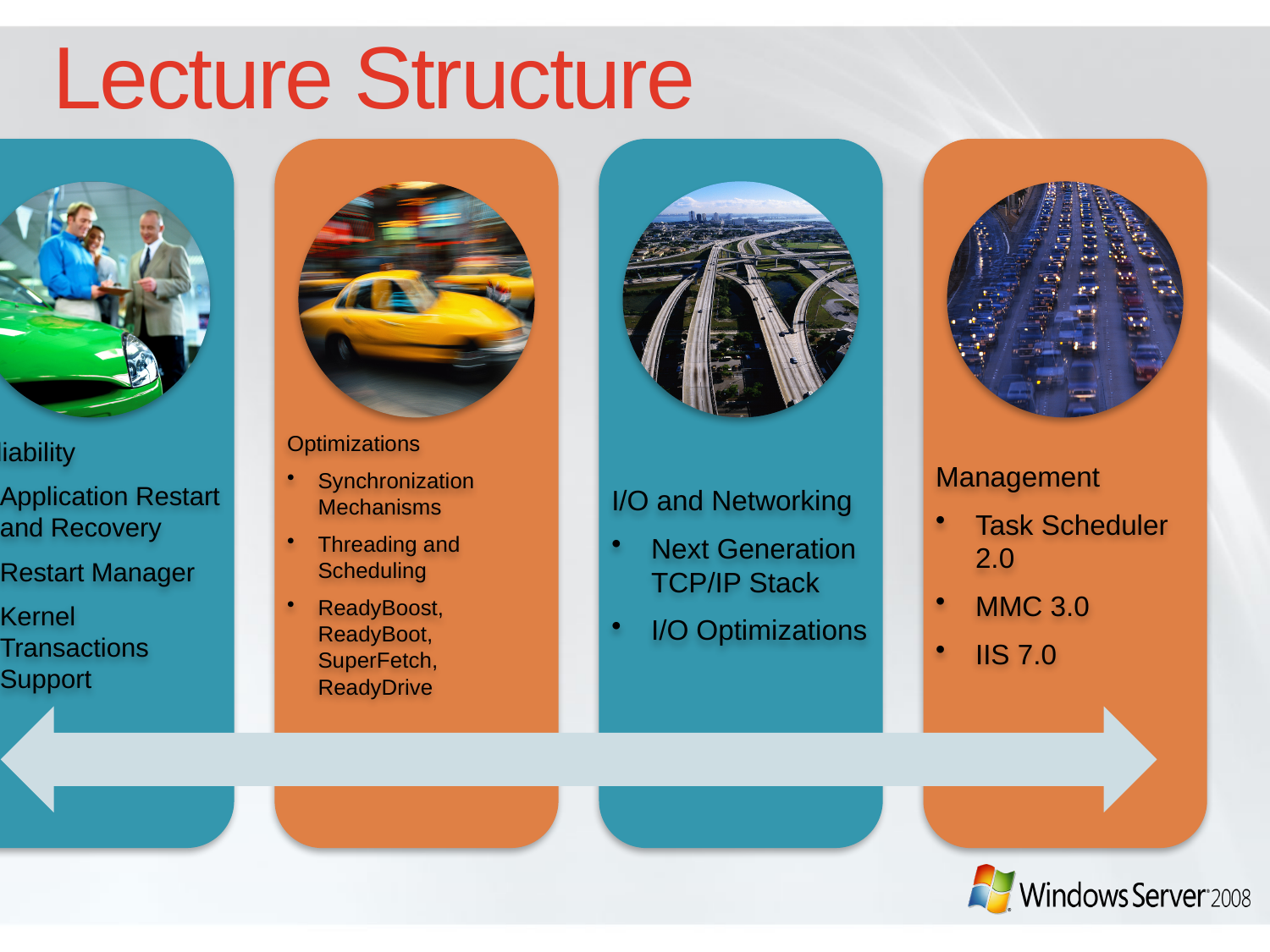

# Lecture Structure
Reliability
Application Restart and Recovery
Restart Manager
Kernel Transactions Support
Optimizations
Synchronization Mechanisms
Threading and Scheduling
I/O and Networking
Next Generation TCP/IP Stack
I/O Optimizations
Management
Task Scheduler 2.0
ReadyBoost, ReadyBoot, SuperFetch, ReadyDrive
MMC 3.0
IIS 7.0